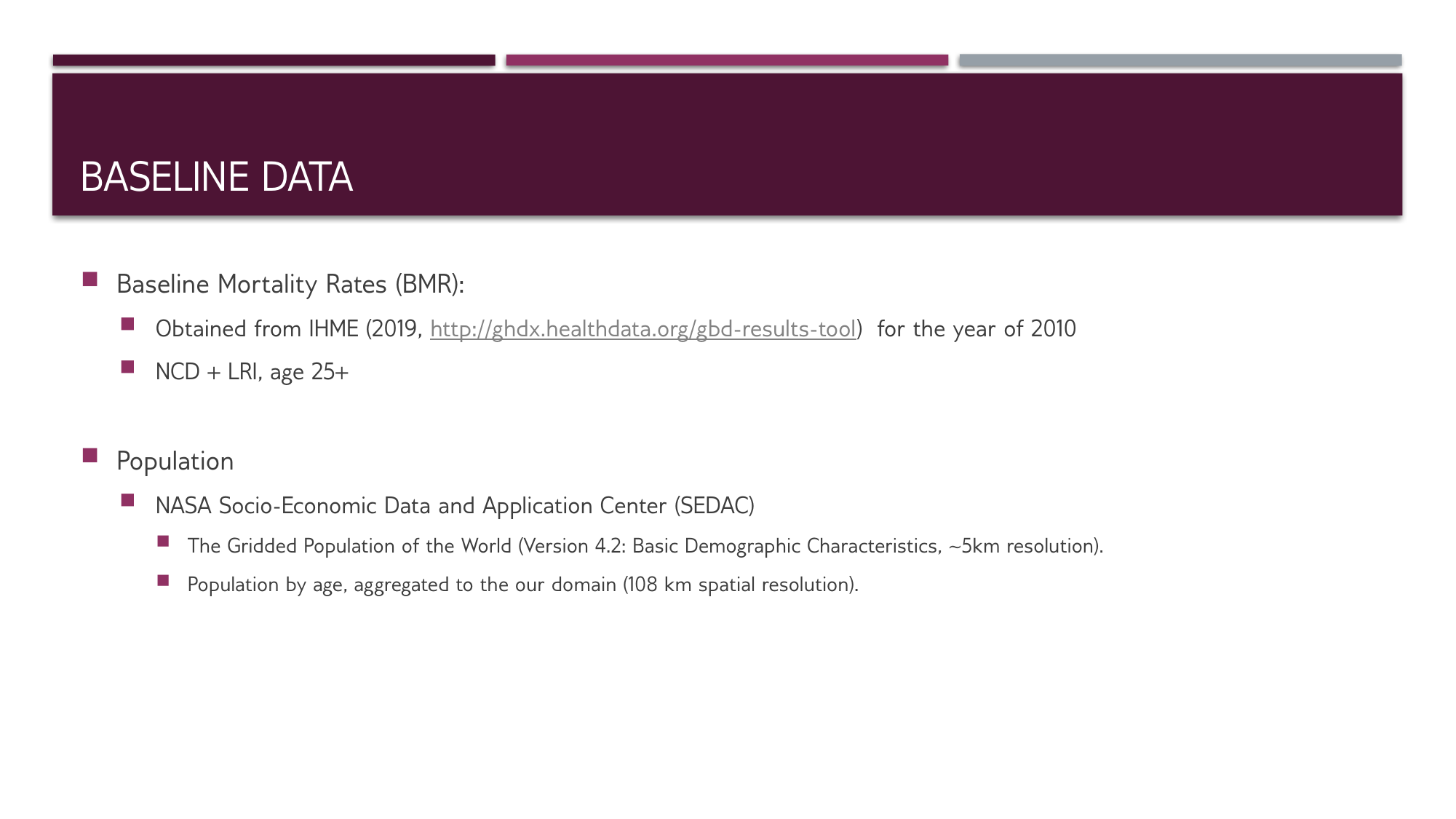

# Baseline Data
Baseline Mortality Rates (BMR):
Obtained from IHME (2019, http://ghdx.healthdata.org/gbd-results-tool)  for the year of 2010
NCD + LRI, age 25+

Population
NASA Socio-Economic Data and Application Center (SEDAC)
The Gridded Population of the World (Version 4.2: Basic Demographic Characteristics, ~5km resolution).
Population by age, aggregated to the our domain (108 km spatial resolution).